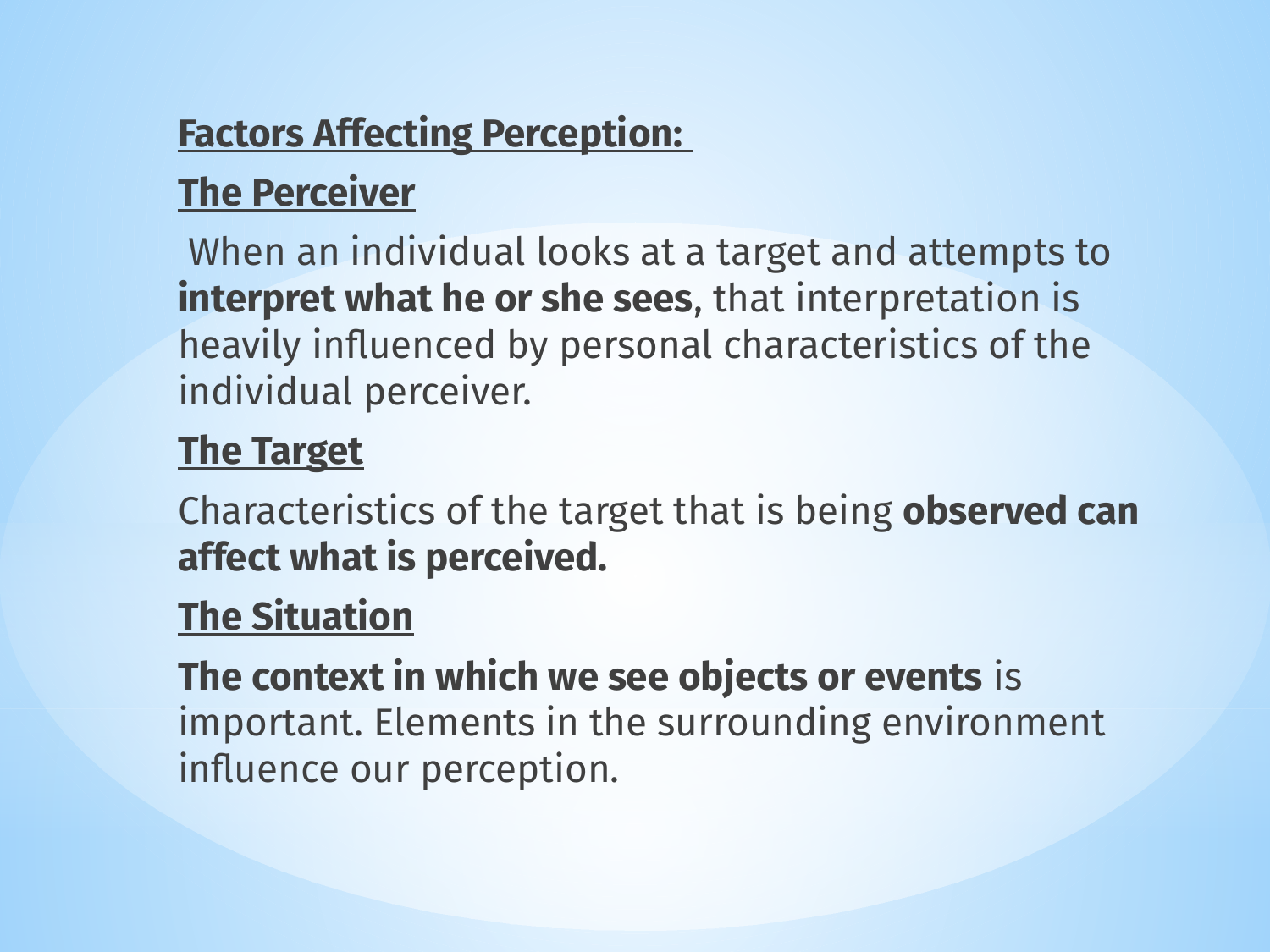

Factors Affecting Perception:
The Perceiver
 When an individual looks at a target and attempts to interpret what he or she sees, that interpretation is heavily influenced by personal characteristics of the individual perceiver.
The Target
Characteristics of the target that is being observed can affect what is perceived.
The Situation
The context in which we see objects or events is important. Elements in the surrounding environment influence our perception.